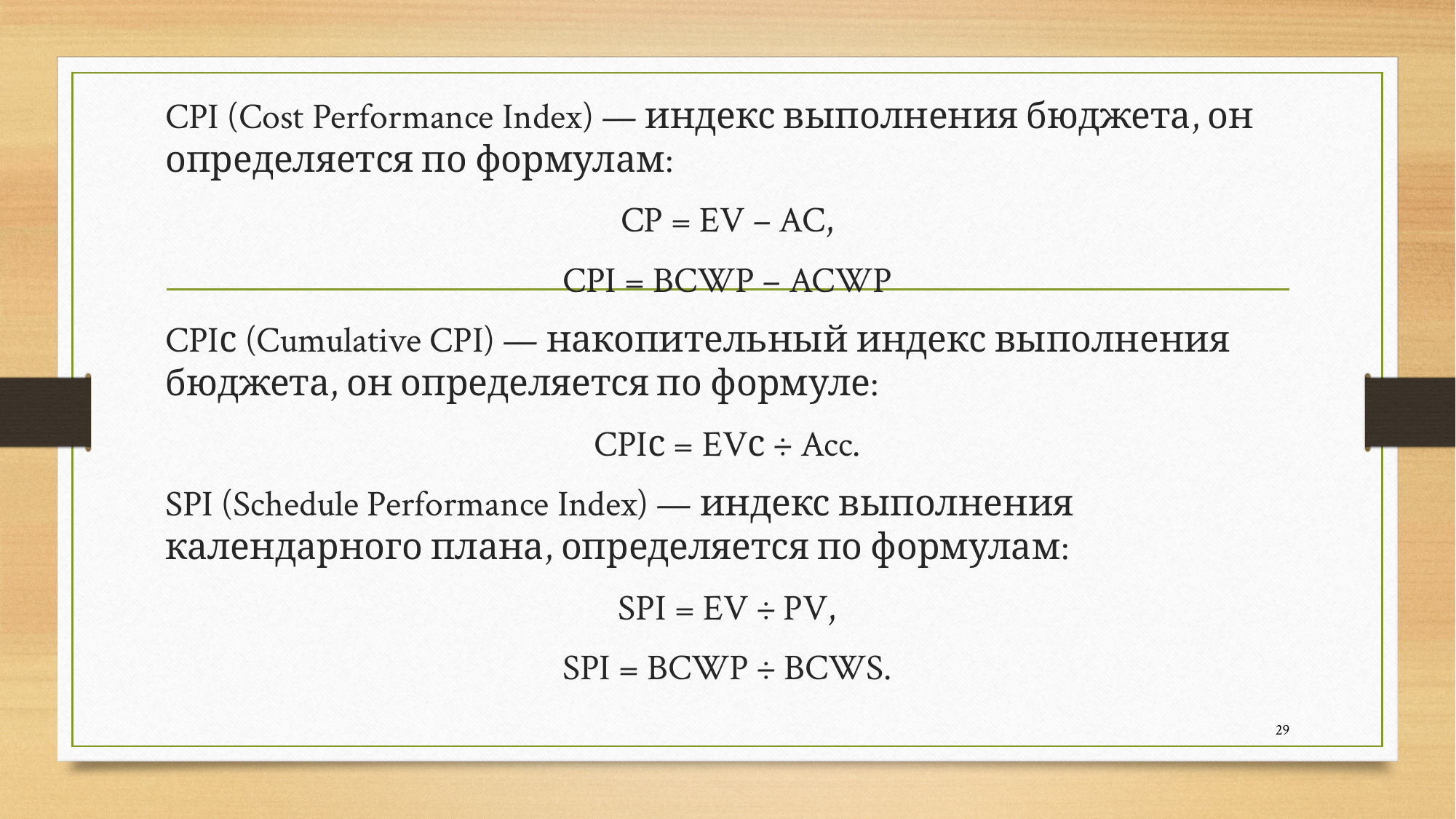

CPI (Cost Performance Index) — индекс выполнения бюджета, он определяется по формулам:
CP = EV – AC,
CPI = BCWP – ACWP
CPIс (Cumulative CPI) — накопительный индекс выполнения бюджета, он определяется по формуле:
CPIс = EVс ÷ Acc.
SPI (Schedule Performance Index) — индекс выполнения календарного плана, определяется по формулам:
SPI = EV ÷ PV,
SPI = BCWP ÷ BCWS.
29